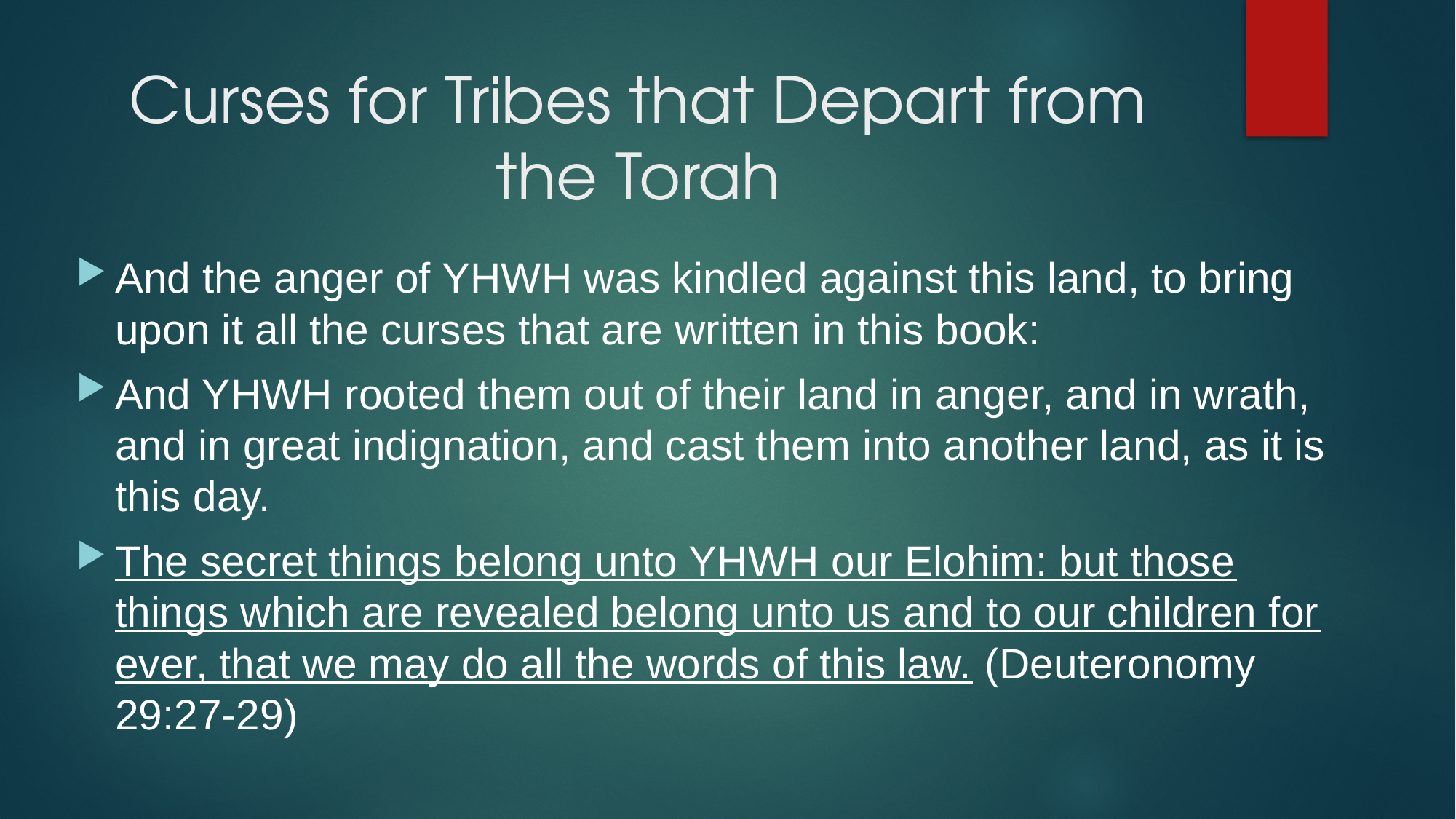

# Curses for Tribes that Depart from the Torah
And the anger of YHWH was kindled against this land, to bring upon it all the curses that are written in this book:
And YHWH rooted them out of their land in anger, and in wrath, and in great indignation, and cast them into another land, as it is this day.
The secret things belong unto YHWH our Elohim: but those things which are revealed belong unto us and to our children for ever, that we may do all the words of this law. (Deuteronomy 29:27-29)